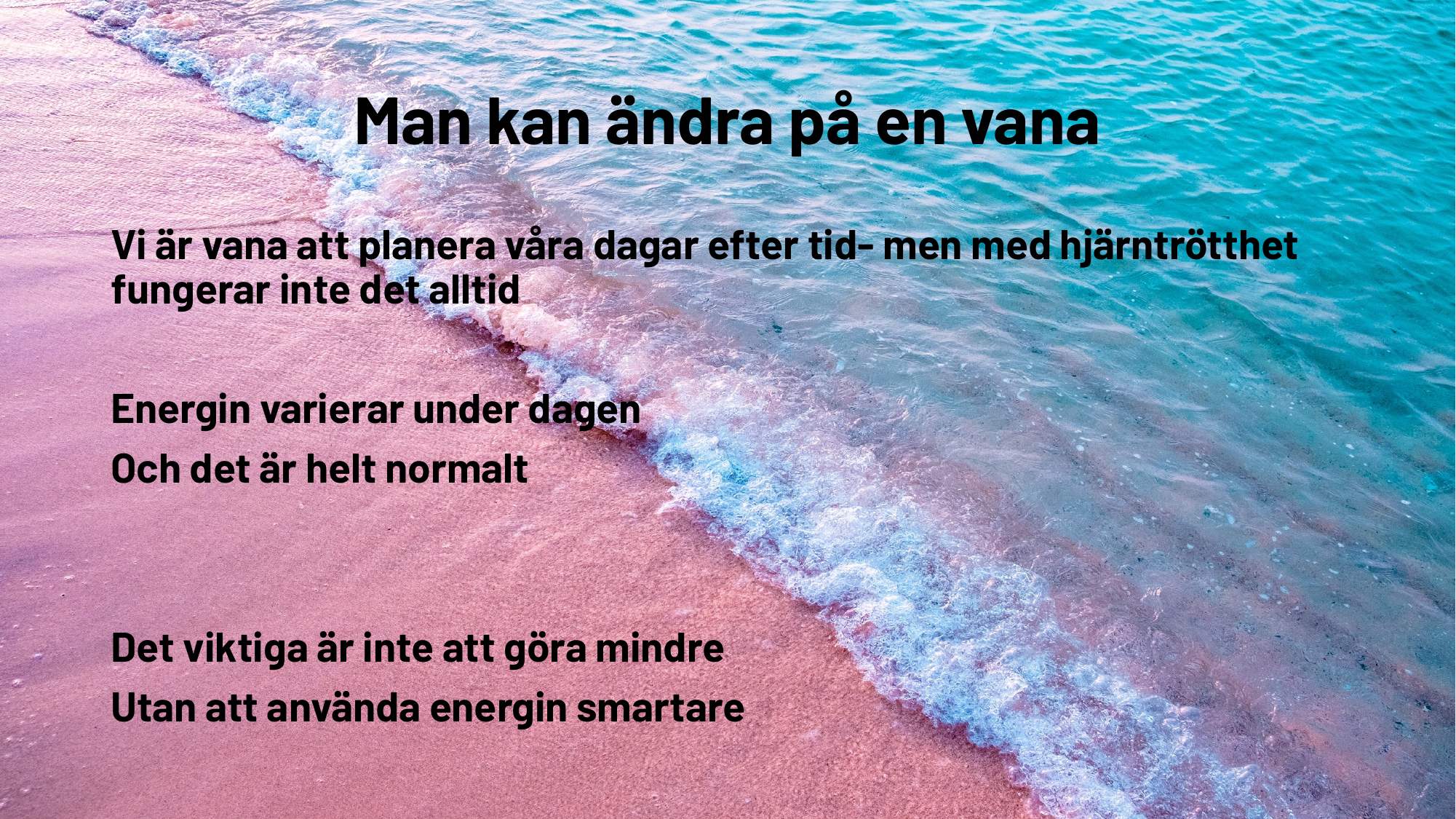

# Man kan ändra på en vana
Vi är vana att planera våra dagar efter tid- men med hjärntrötthet fungerar inte det alltid

Energin varierar under dagen
Och det är helt normalt

Det viktiga är inte att göra mindre
Utan att använda energin smartare